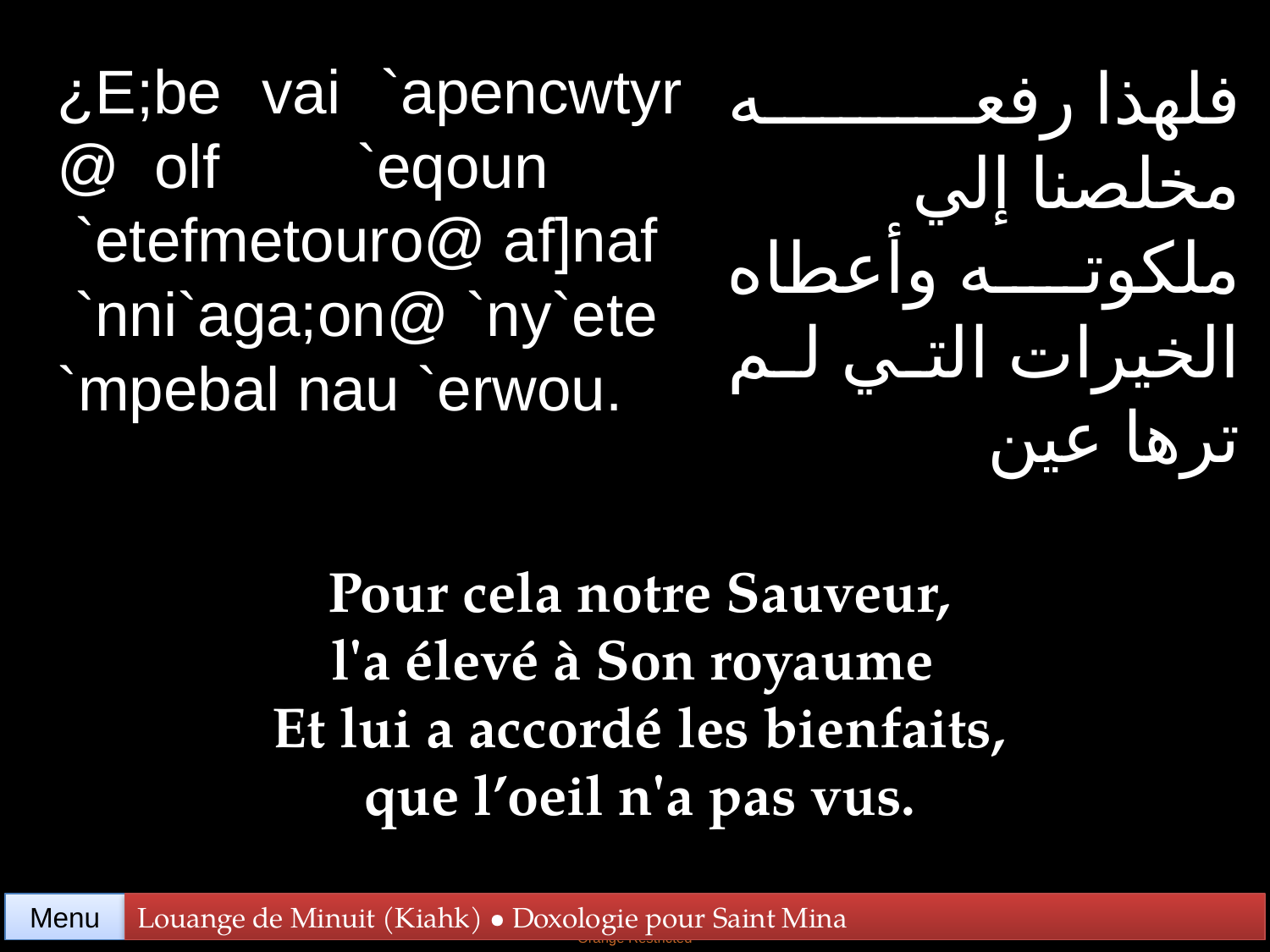

¿E;be vai `apencwtyr @  olf        `eqoun
 `etefmetouro@ af]naf
 `nni`aga;on@ `ny`ete
`mpebal nau `erwou.
فلهذا رفعه مخلصنا إلي
ملكوته وأعطاه الخيرات التي لم ترها عين
Pour cela notre Sauveur,
l'a élevé à Son royaume
Et lui a accordé les bienfaits,
que l’oeil n'a pas vus.
Menu
Louange de Minuit (Kiahk) • Doxologie pour Saint Mina